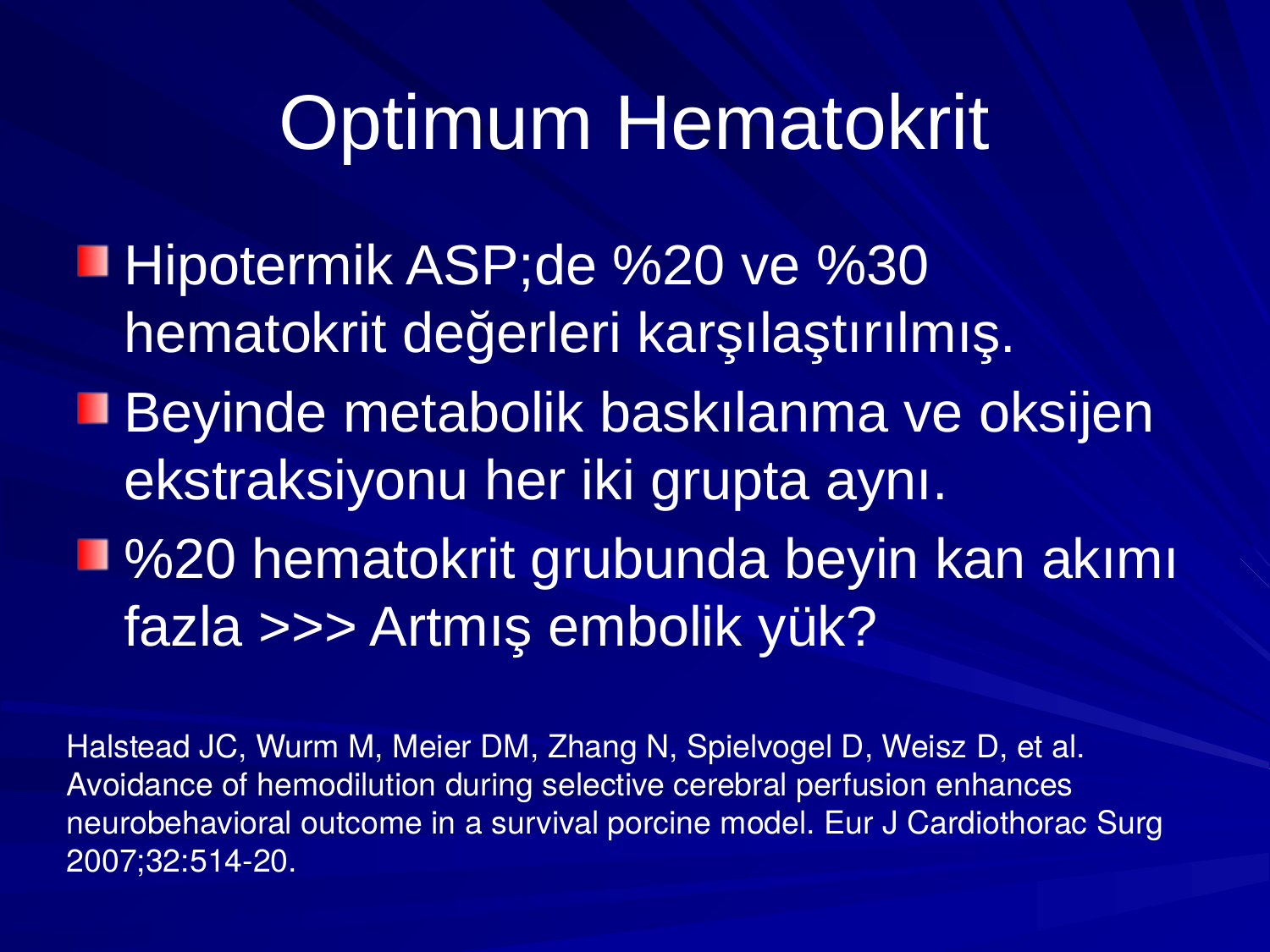

# Optimum Hematokrit
Hipotermik ASP;de %20 ve %30 hematokrit değerleri karşılaştırılmış.
Beyinde metabolik baskılanma ve oksijen ekstraksiyonu her iki grupta aynı.
%20 hematokrit grubunda beyin kan akımı fazla >>> Artmış embolik yük?
Halstead JC, Wurm M, Meier DM, Zhang N, Spielvogel D, Weisz D, et al. Avoidance of hemodilution during selective cerebral perfusion enhances neurobehavioral outcome in a survival porcine model. Eur J Cardiothorac Surg
2007;32:514-20.